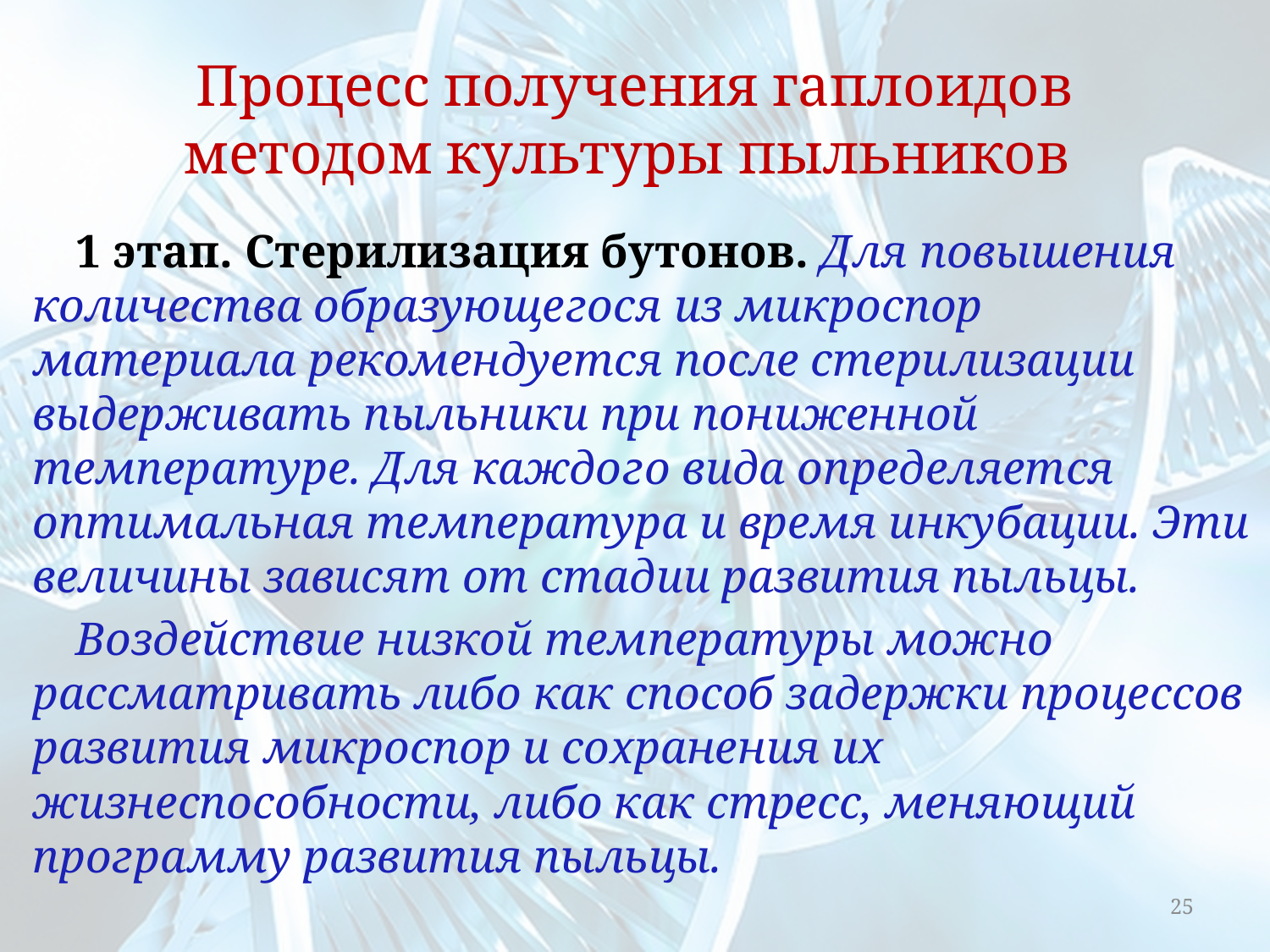

# Процесс получения гаплоидов методом культуры пыльников
1 этап. Стерилизация бутонов. Для повышения количества образующегося из микроспор материала рекомендуется после стерилизации выдерживать пыльники при пониженной температуре. Для каждого вида определяется оптимальная температура и время инкубации. Эти величины зависят от стадии развития пыльцы.
Воздействие низкой температуры можно рассматривать либо как способ задержки процессов развития микроспор и сохранения их жизнеспособности, либо как стресс, меняющий программу развития пыльцы.

25